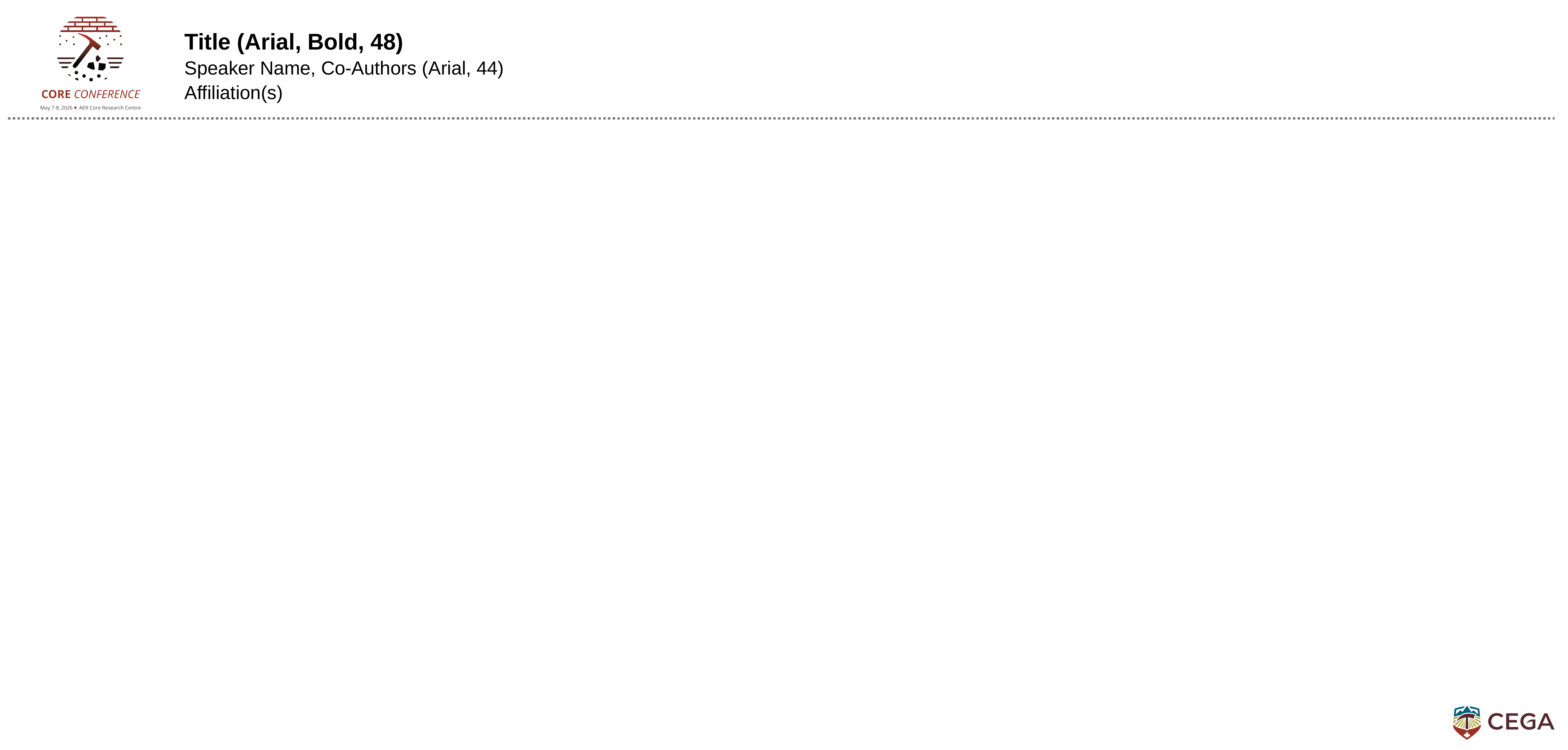

Title (Arial, Bold, 48)
Speaker Name, Co-Authors (Arial, 44)
Affiliation(s)